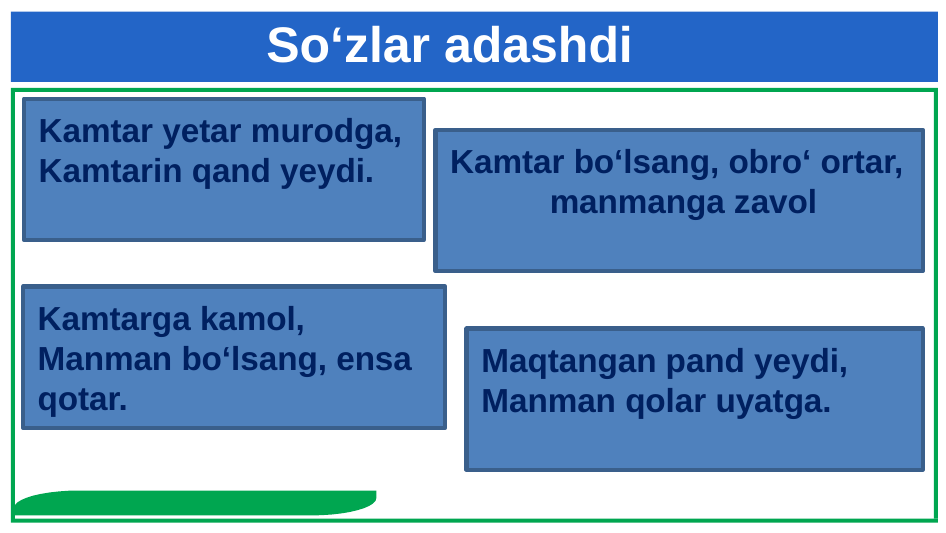

So‘zlar adashdi
#
Kamtar yetar murodga,
Kamtarin qand yeydi.

Kamtar bo‘lsang, obro‘ ortar,
 manmanga zavol

Kamtarga kamol, Manman bo‘lsang, ensa qotar.
Maqtangan pand yeydi,
Manman qolar uyatga.